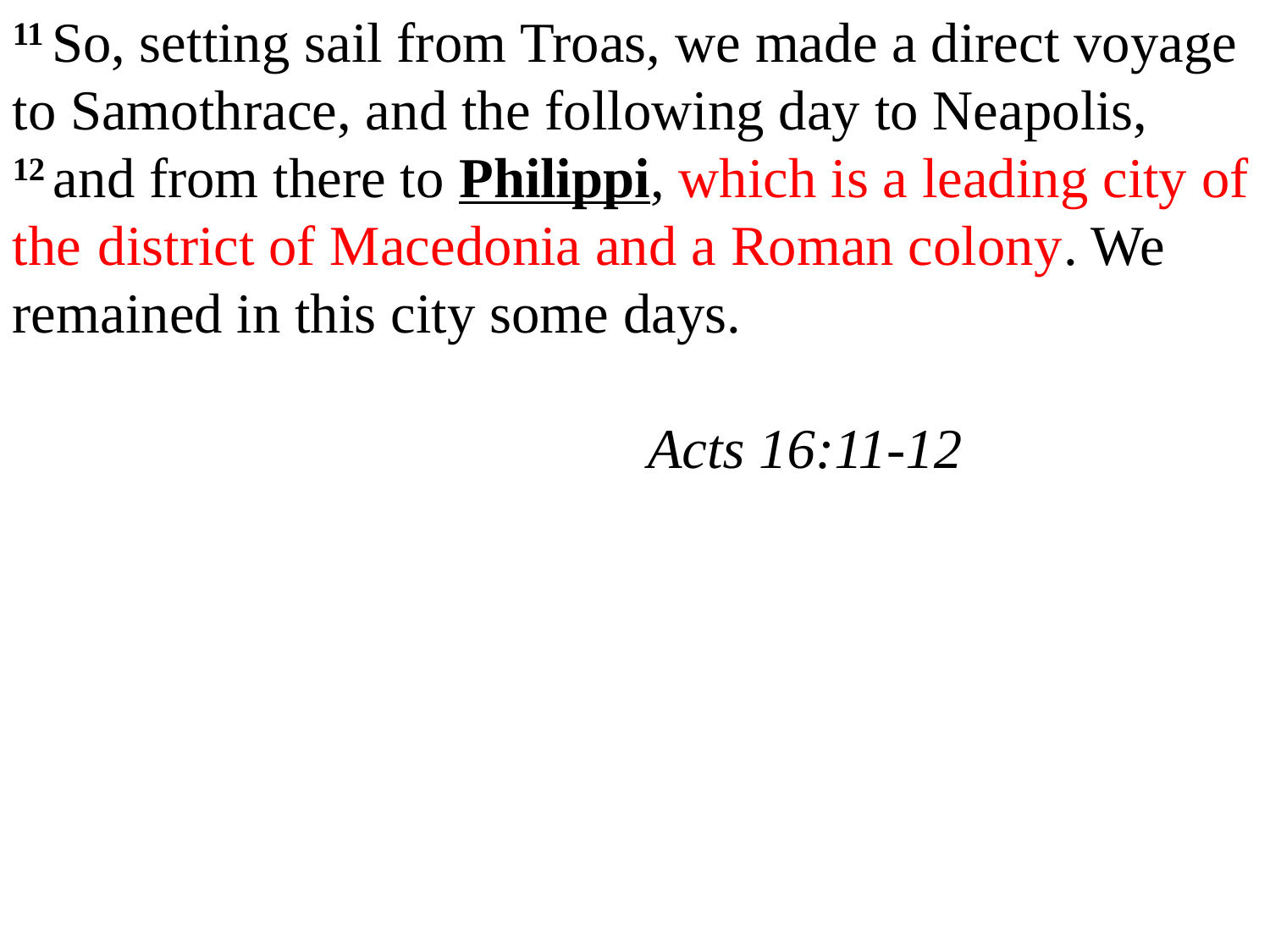

11 So, setting sail from Troas, we made a direct voyage to Samothrace, and the following day to Neapolis, 12 and from there to Philippi, which is a leading city of the  district of Macedonia and a Roman colony. We remained in this city some days.
														Acts 16:11-12